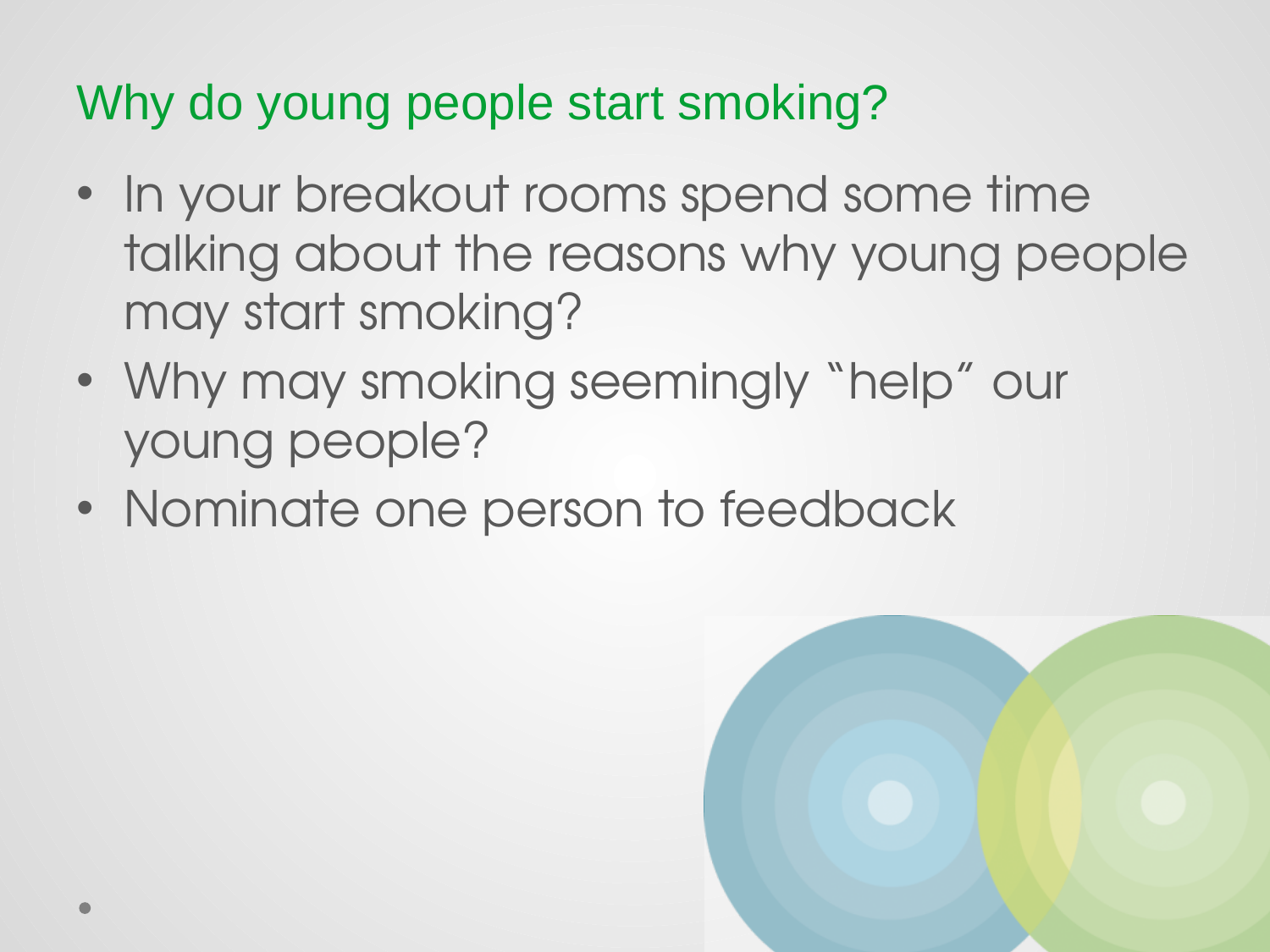

# Why do young people start smoking?
In your breakout rooms spend some time talking about the reasons why young people may start smoking?
Why may smoking seemingly “help” our young people?
Nominate one person to feedback